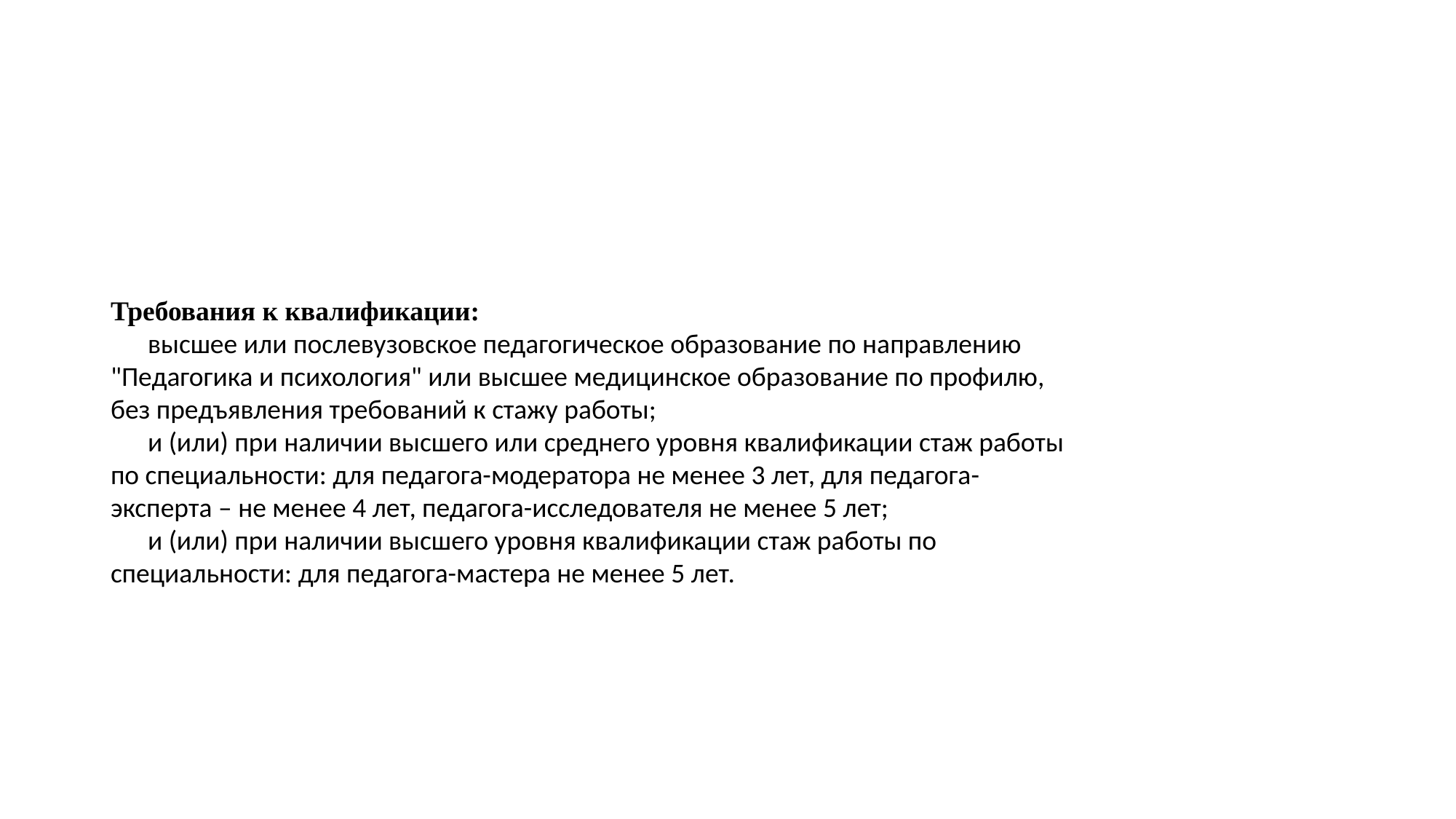

Требования к квалификации:
      высшее или послевузовское педагогическое образование по направлению "Педагогика и психология" или высшее медицинское образование по профилю, без предъявления требований к стажу работы;
      и (или) при наличии высшего или среднего уровня квалификации стаж работы по специальности: для педагога-модератора не менее 3 лет, для педагога-эксперта – не менее 4 лет, педагога-исследователя не менее 5 лет;
      и (или) при наличии высшего уровня квалификации стаж работы по специальности: для педагога-мастера не менее 5 лет.